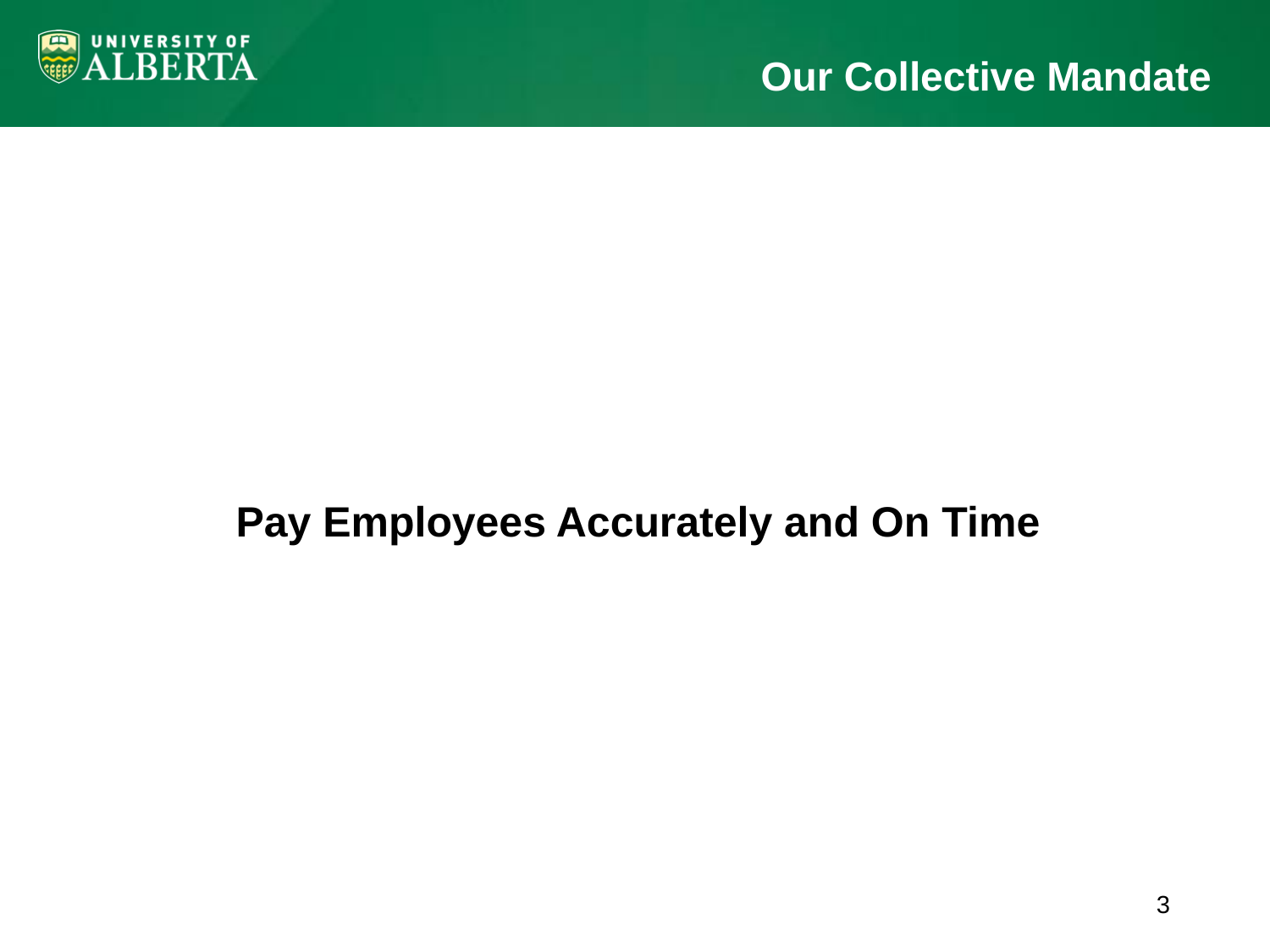

# Our Collective Mandate

Pay Employees Accurately and On Time
3